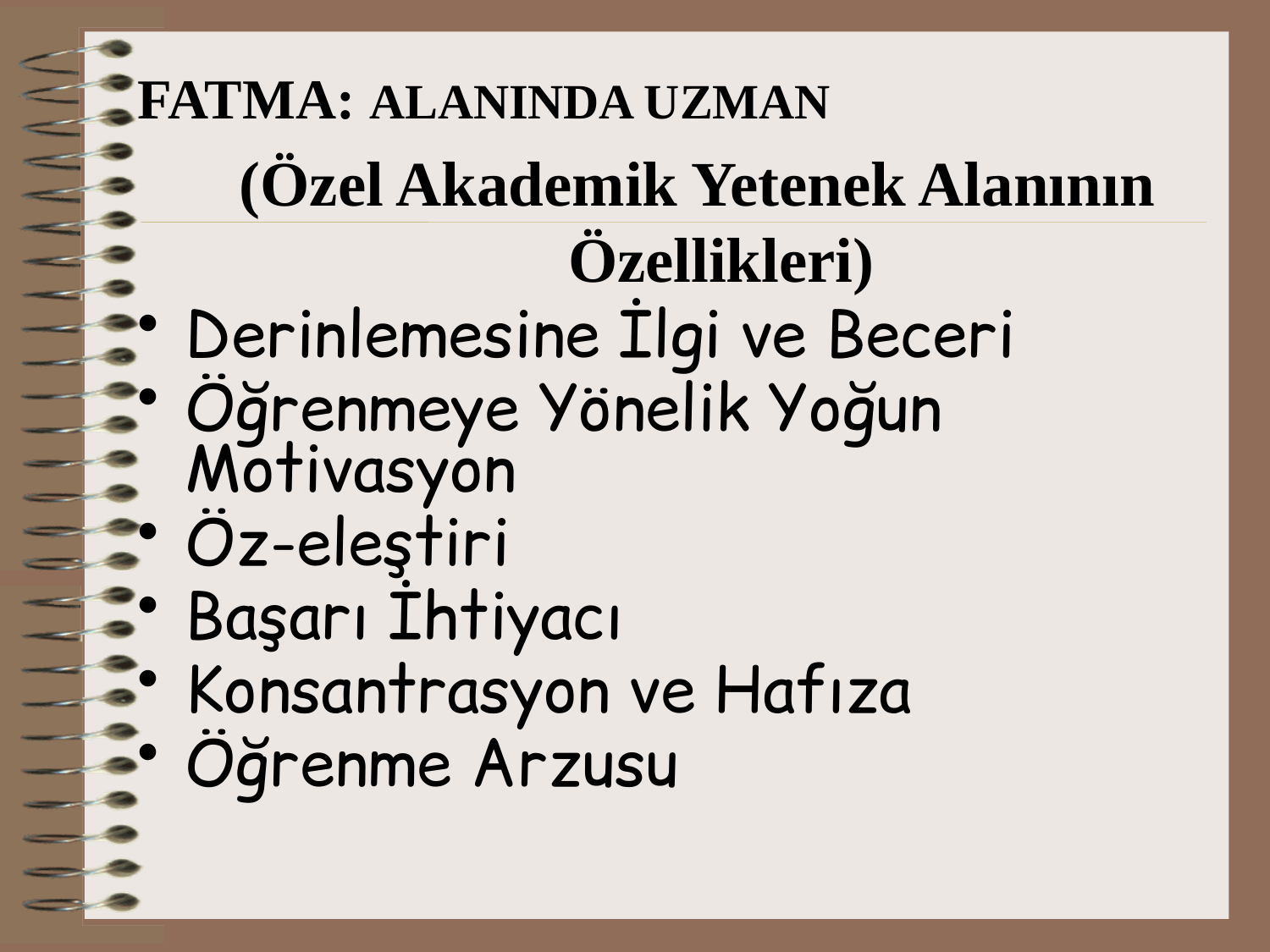

FATMA: ALANINDA UZMAN
(Özel Akademik Yetenek Alanının Özellikleri)
Derinlemesine İlgi ve Beceri
Öğrenmeye Yönelik Yoğun Motivasyon
Öz-eleştiri
Başarı İhtiyacı
Konsantrasyon ve Hafıza
Öğrenme Arzusu